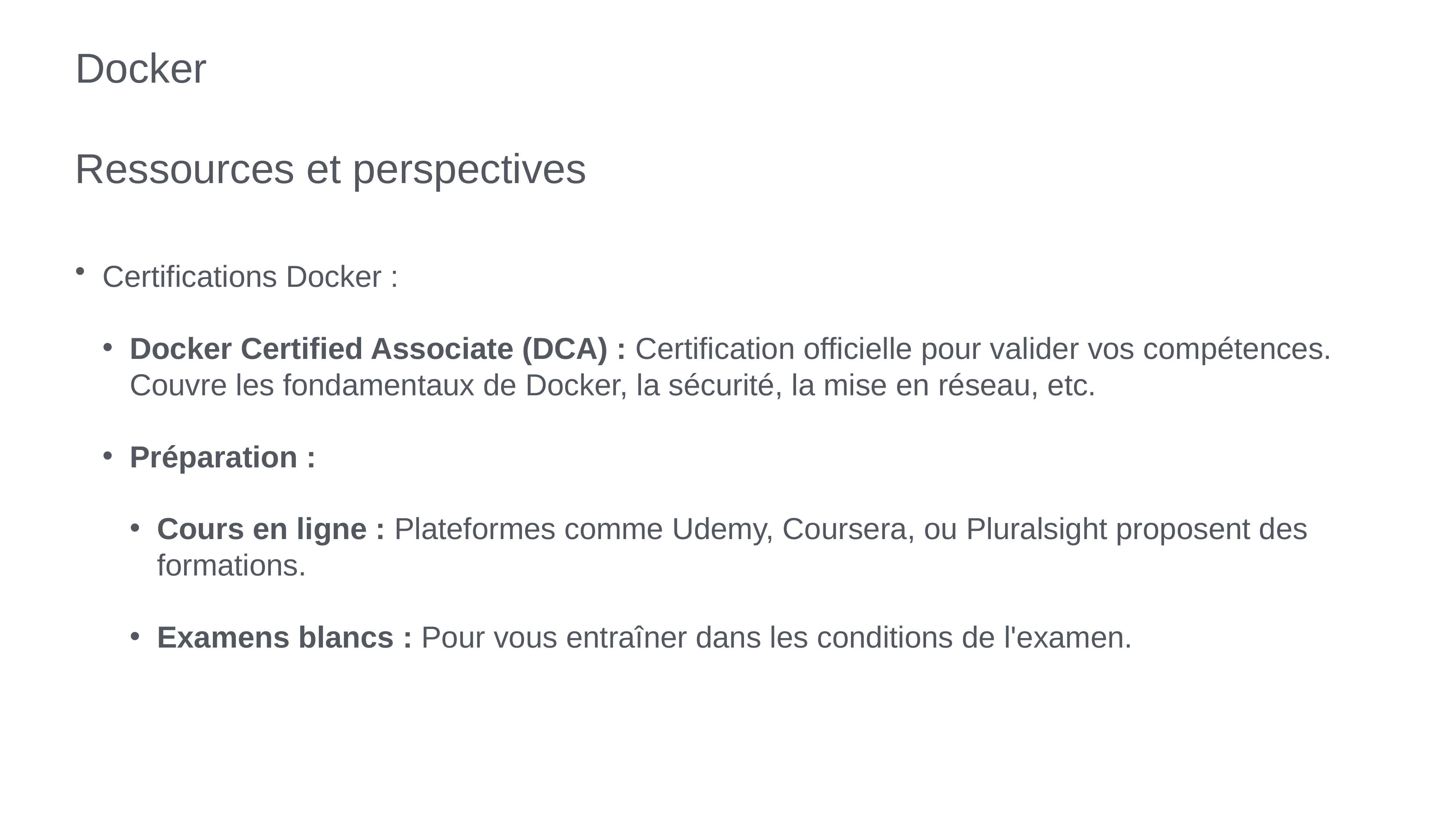

# Docker
Ressources et perspectives
Certifications Docker :
Docker Certified Associate (DCA) : Certification officielle pour valider vos compétences. Couvre les fondamentaux de Docker, la sécurité, la mise en réseau, etc.
Préparation :
Cours en ligne : Plateformes comme Udemy, Coursera, ou Pluralsight proposent des formations.
Examens blancs : Pour vous entraîner dans les conditions de l'examen.